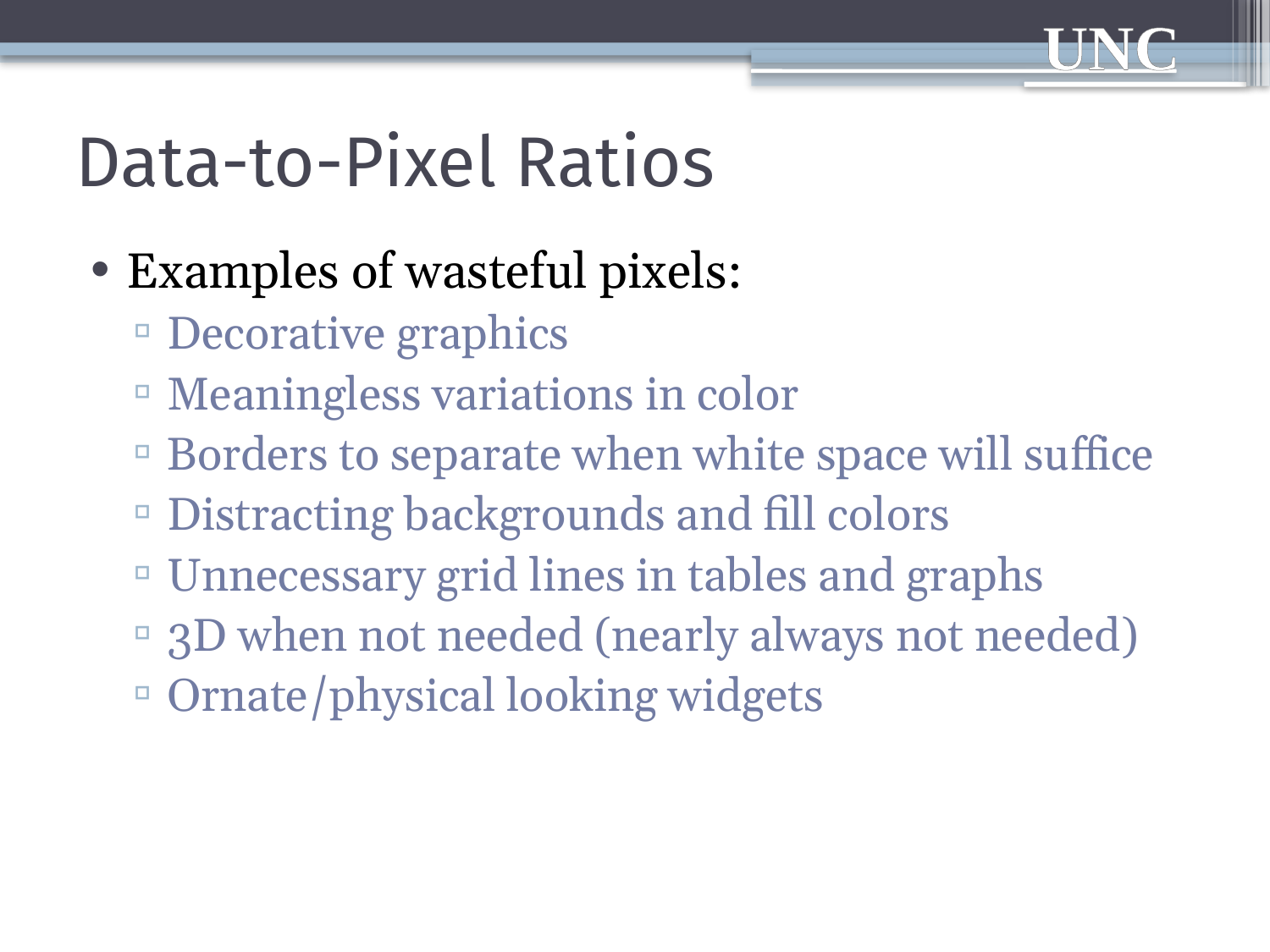

# Data-to-Pixel Ratios
Examples of wasteful pixels:
Decorative graphics
Meaningless variations in color
Borders to separate when white space will suffice
Distracting backgrounds and fill colors
Unnecessary grid lines in tables and graphs
3D when not needed (nearly always not needed)
Ornate/physical looking widgets